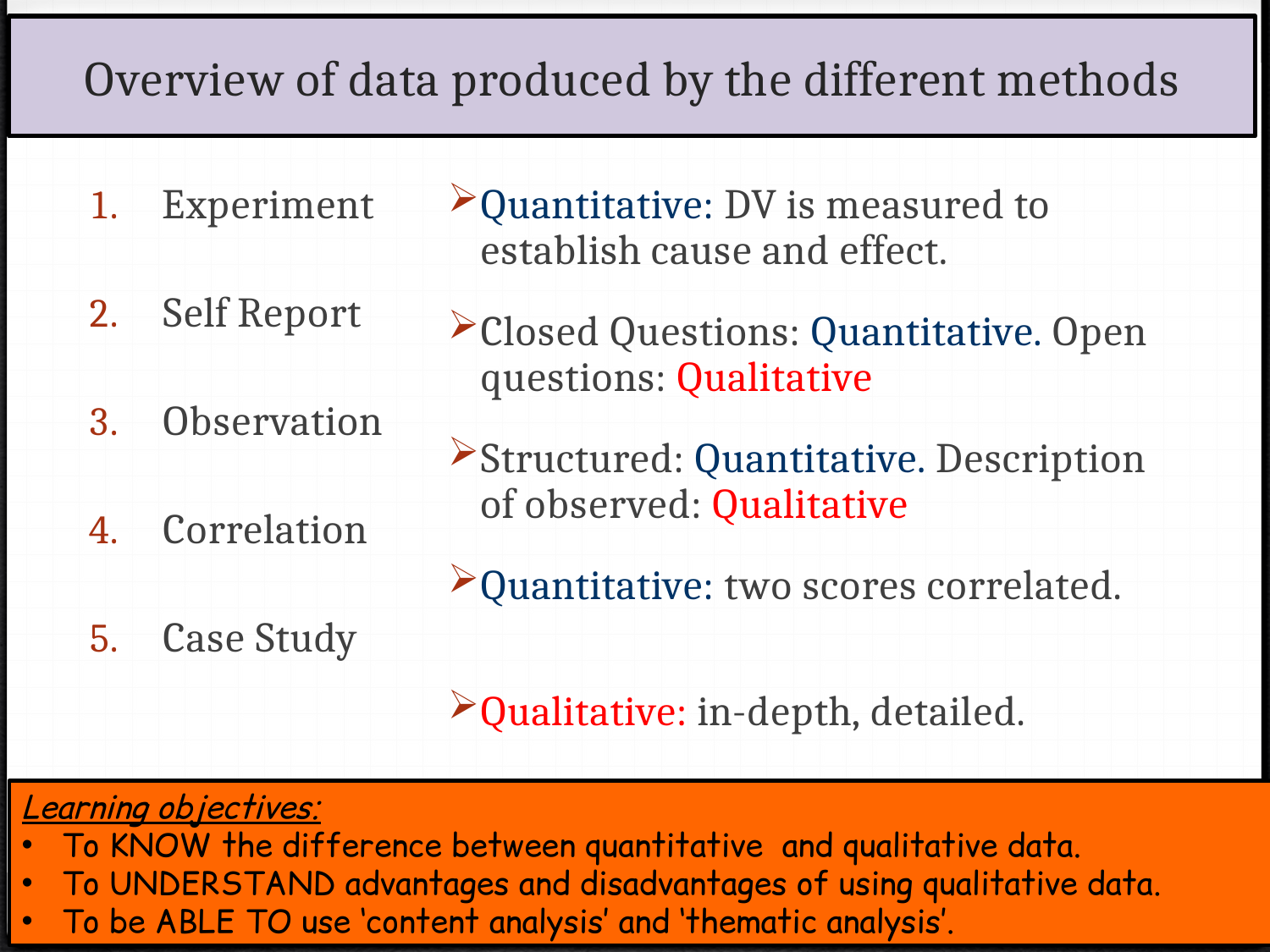

#
Overview of data produced by the different methods
Experiment

Self Report

Observation

Correlation

Case Study

Quantitative: DV is measured to establish cause and effect.

Closed Questions: Quantitative. Open questions: Qualitative

Structured: Quantitative. Description of observed: Qualitative

Quantitative: two scores correlated.

Qualitative: in-depth, detailed.

Learning objectives:
To KNOW the difference between quantitative  and qualitative data.
To UNDERSTAND advantages and disadvantages of using qualitative data.
To be ABLE TO use ‘content analysis’ and ‘thematic analysis’.